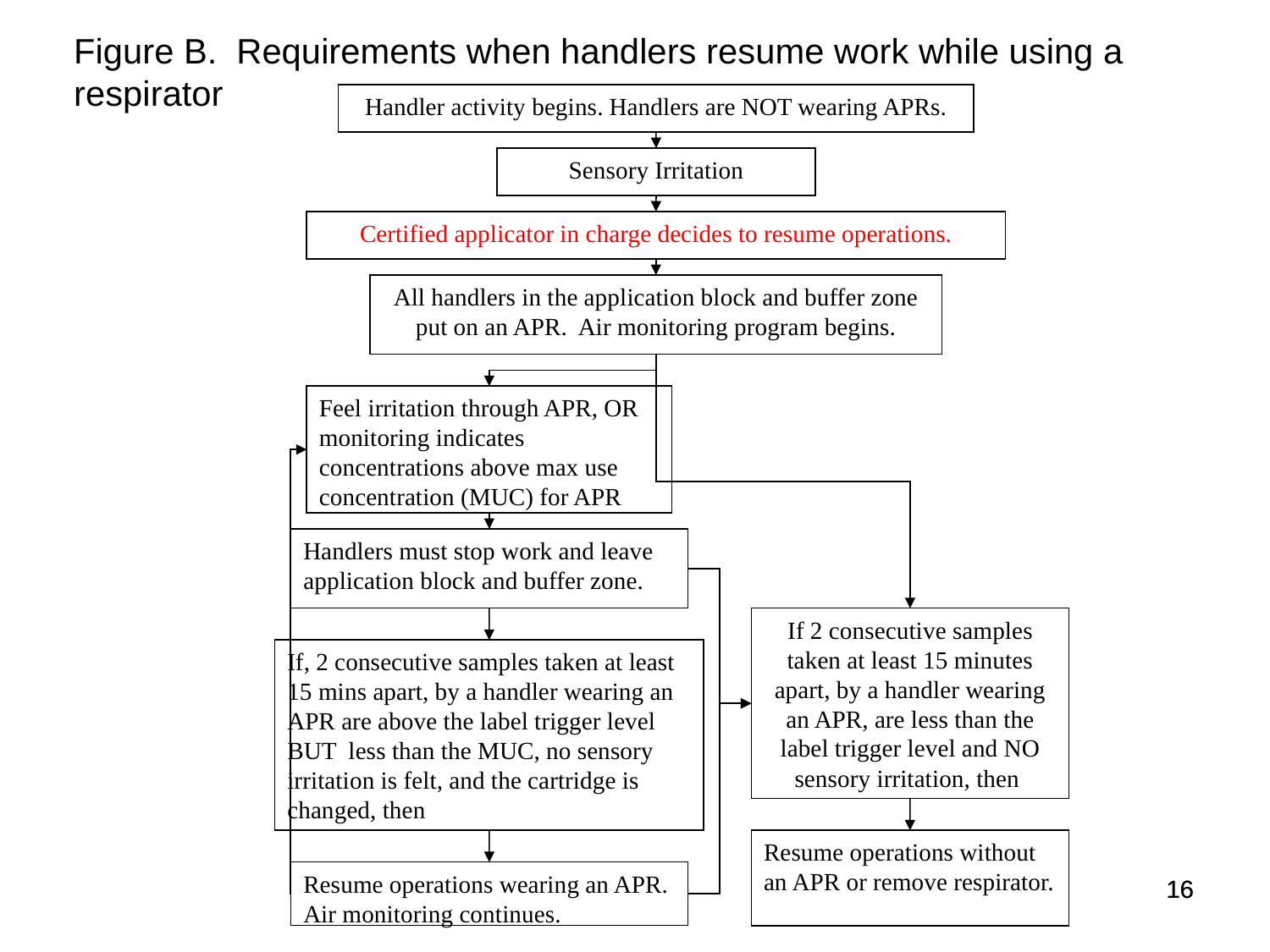

Figure B.  Requirements when handlers resume work while using a respirator

Handler activity begins. Handlers are NOT wearing APRs.
Sensory Irritation
Certified applicator in charge decides to resume operations.
All handlers in the application block and buffer zone put on an APR.  Air monitoring program begins.
Feel irritation through APR, OR monitoring indicates concentrations above max use concentration (MUC) for APR

Handlers must stop work and leave application block and buffer zone.

If 2 consecutive samples taken at least 15 minutes apart, by a handler wearing an APR, are less than the label trigger level and NO sensory irritation, then

If, 2 consecutive samples taken at least 15 mins apart, by a handler wearing an APR are above the label trigger level BUT  less than the MUC, no sensory irritation is felt, and the cartridge is changed, then

Resume operations without an APR or remove respirator.
Resume operations wearing an APR.
Air monitoring continues.
16
16